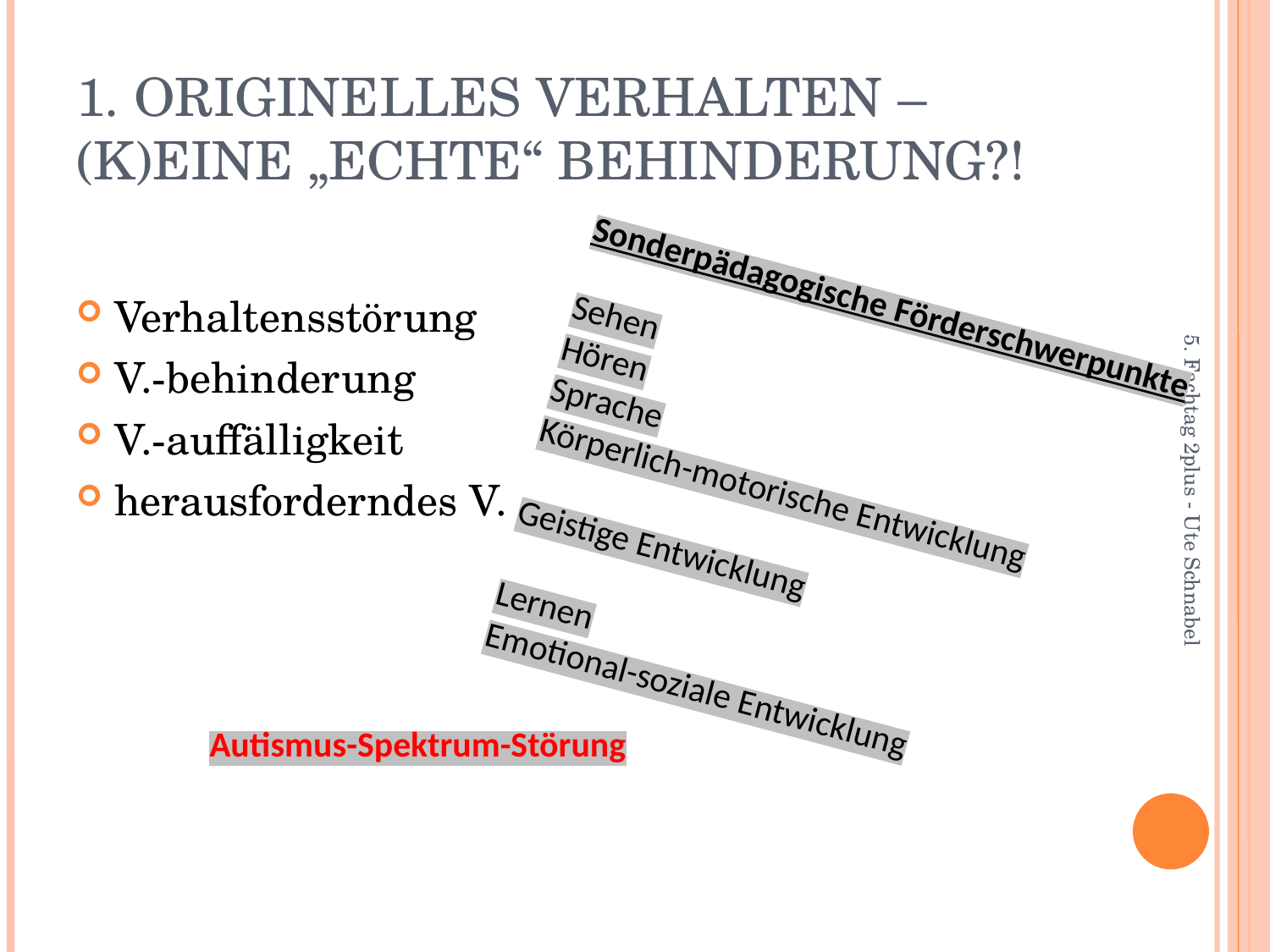

# 1. Originelles Verhalten – (k)eine „echte“ Behinderung?!

Verhaltensstörung
V.-behinderung
V.-auffälligkeit
herausforderndes V.
Sonderpädagogische Förderschwerpunkte

Sehen
Hören
Sprache
Körperlich-motorische Entwicklung

Geistige Entwicklung

Lernen
Emotional-soziale Entwicklung
5. Fachtag 2plus - Ute Schnabel
Autismus-Spektrum-Störung